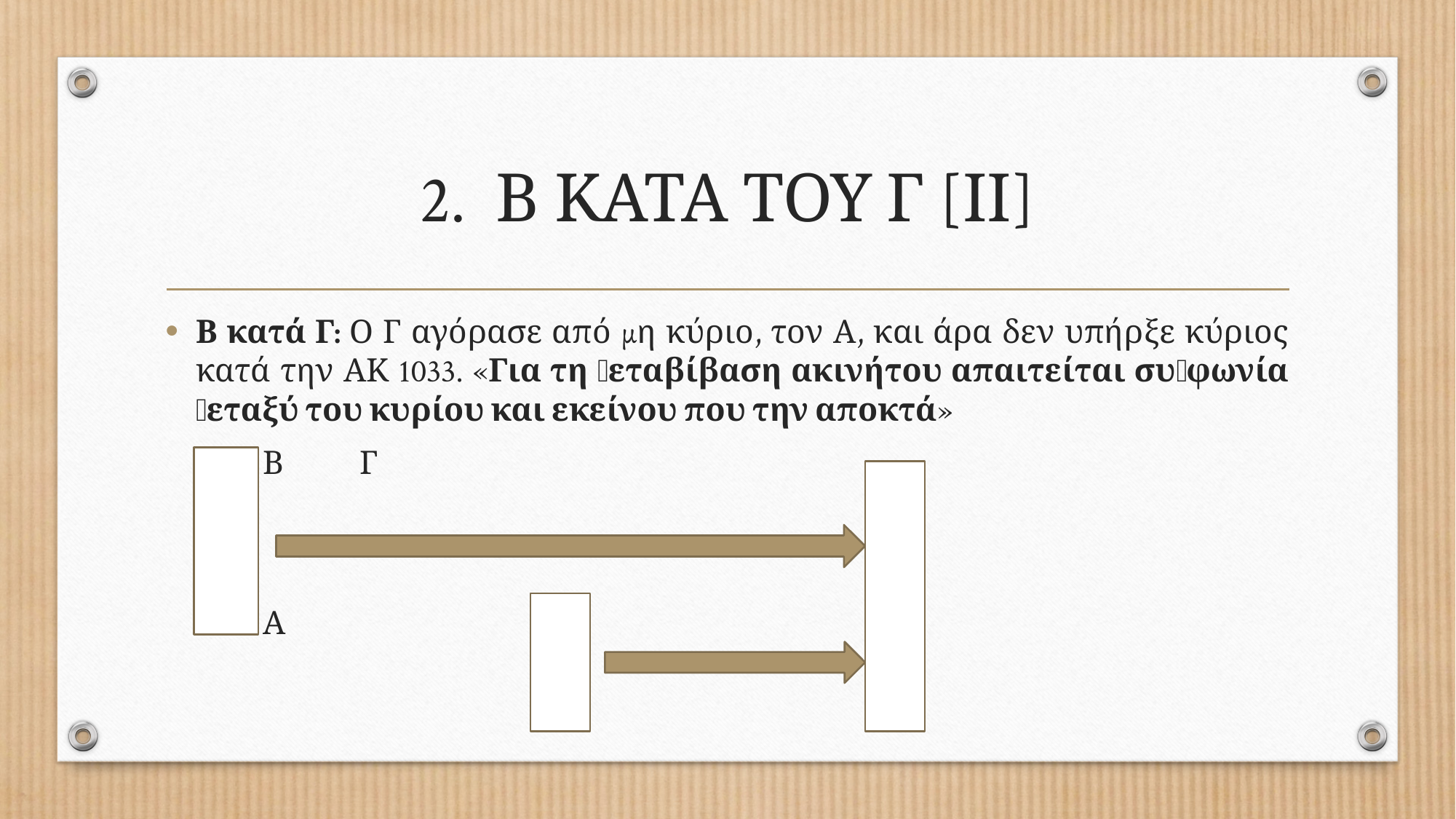

# 2.  Β ΚΑΤΑ ΤΟΥ Γ [ΙΙ]
Β κατά Γ: Ο Γ αγόρασε από μη κύριο, τον Α, και άρα δεν υπήρξε κύριος κατά την ΑΚ 1033. «Για τη μεταβίβαση ακινήτου απαιτείται συμφωνία μεταξύ του κυρίου και εκείνου που την αποκτά»
	Β 												Γ

							Α